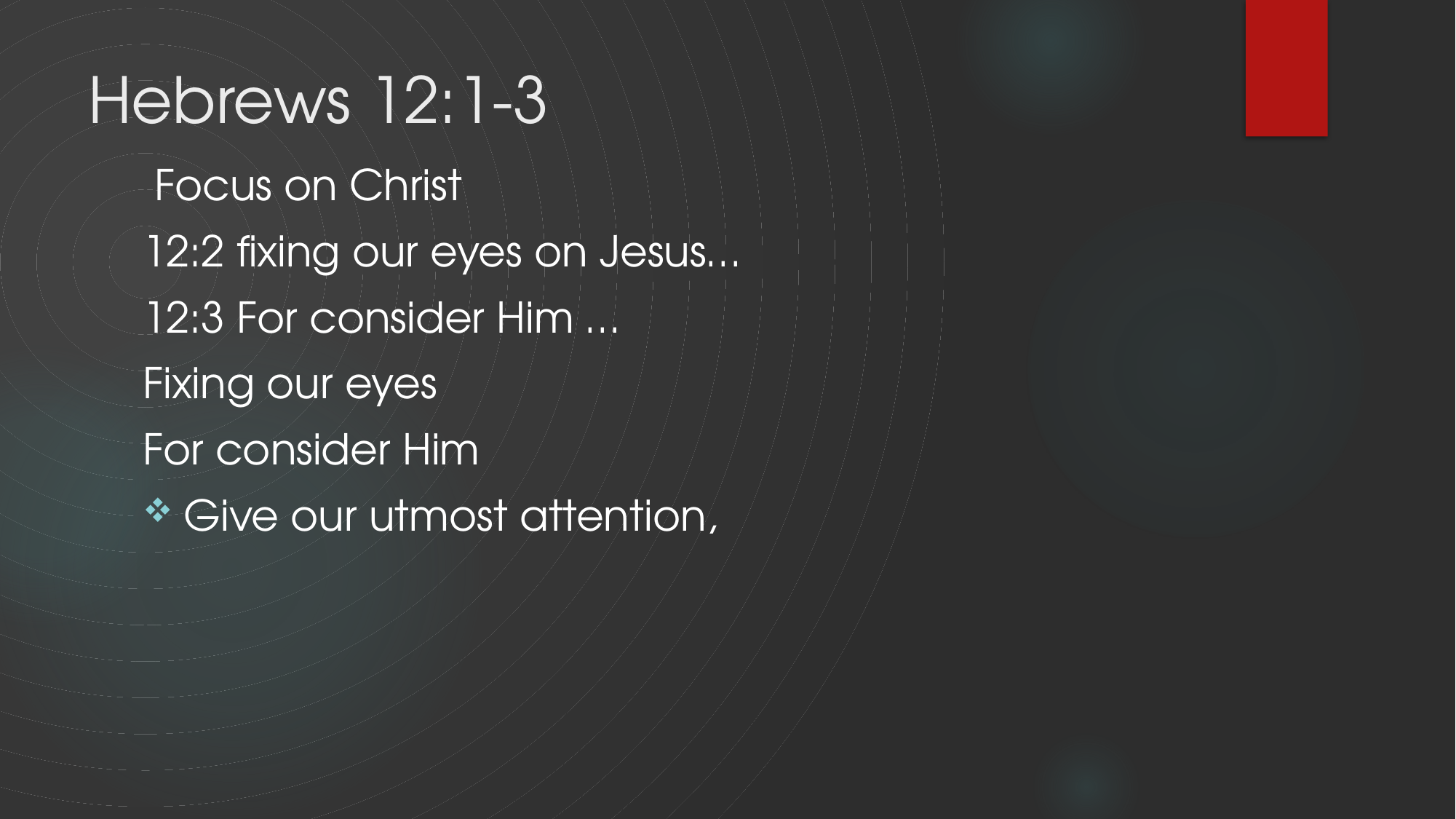

# Hebrews 12:1-3
 Focus on Christ
12:2 fixing our eyes on Jesus…
12:3 For consider Him …
Fixing our eyes
For consider Him
Give our utmost attention,